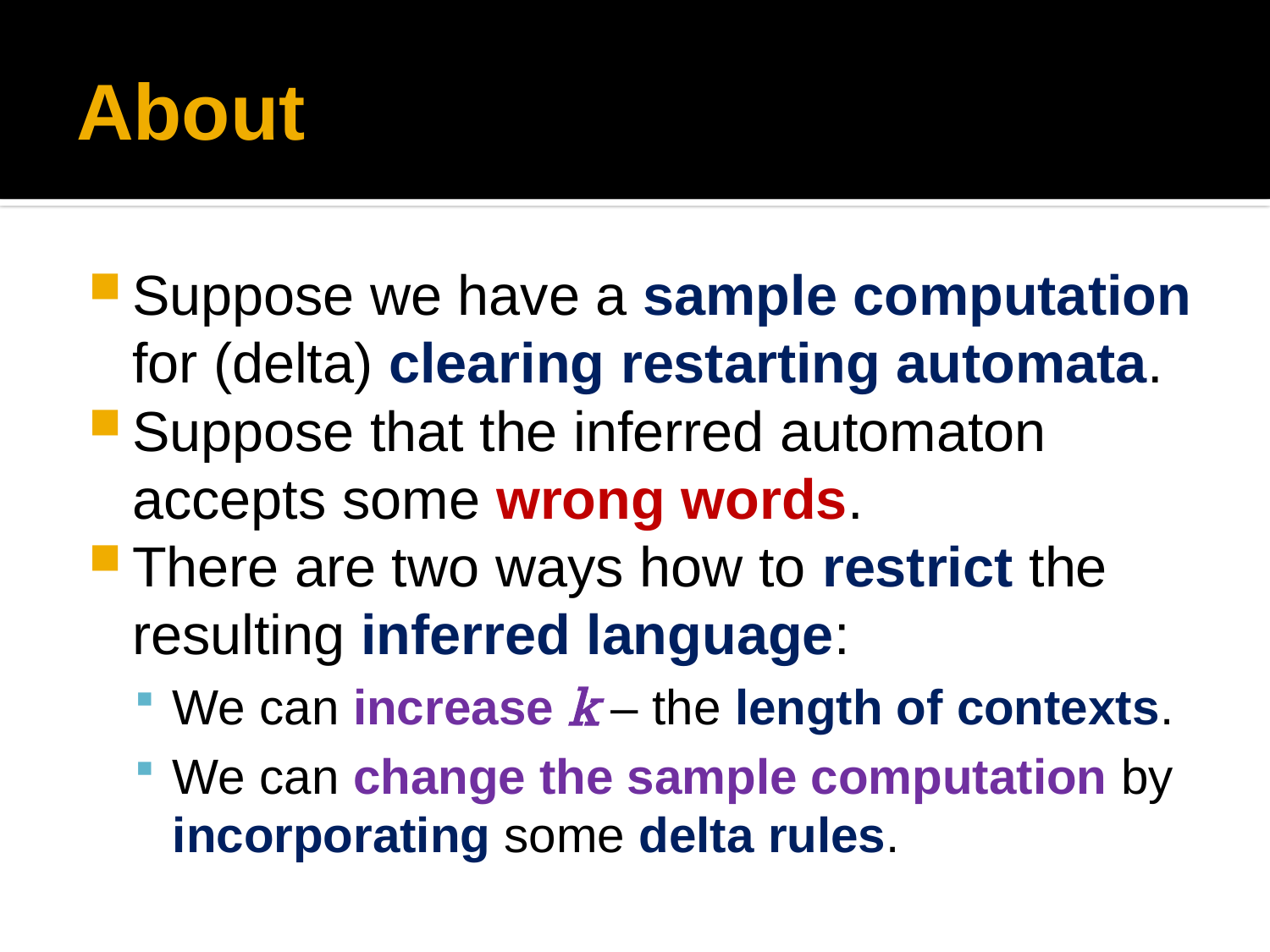

# About
Suppose we have a sample computation for (delta) clearing restarting automata.
Suppose that the inferred automaton accepts some wrong words.
There are two ways how to restrict the resulting inferred language:
We can increase k – the length of contexts.
We can change the sample computation by incorporating some delta rules.